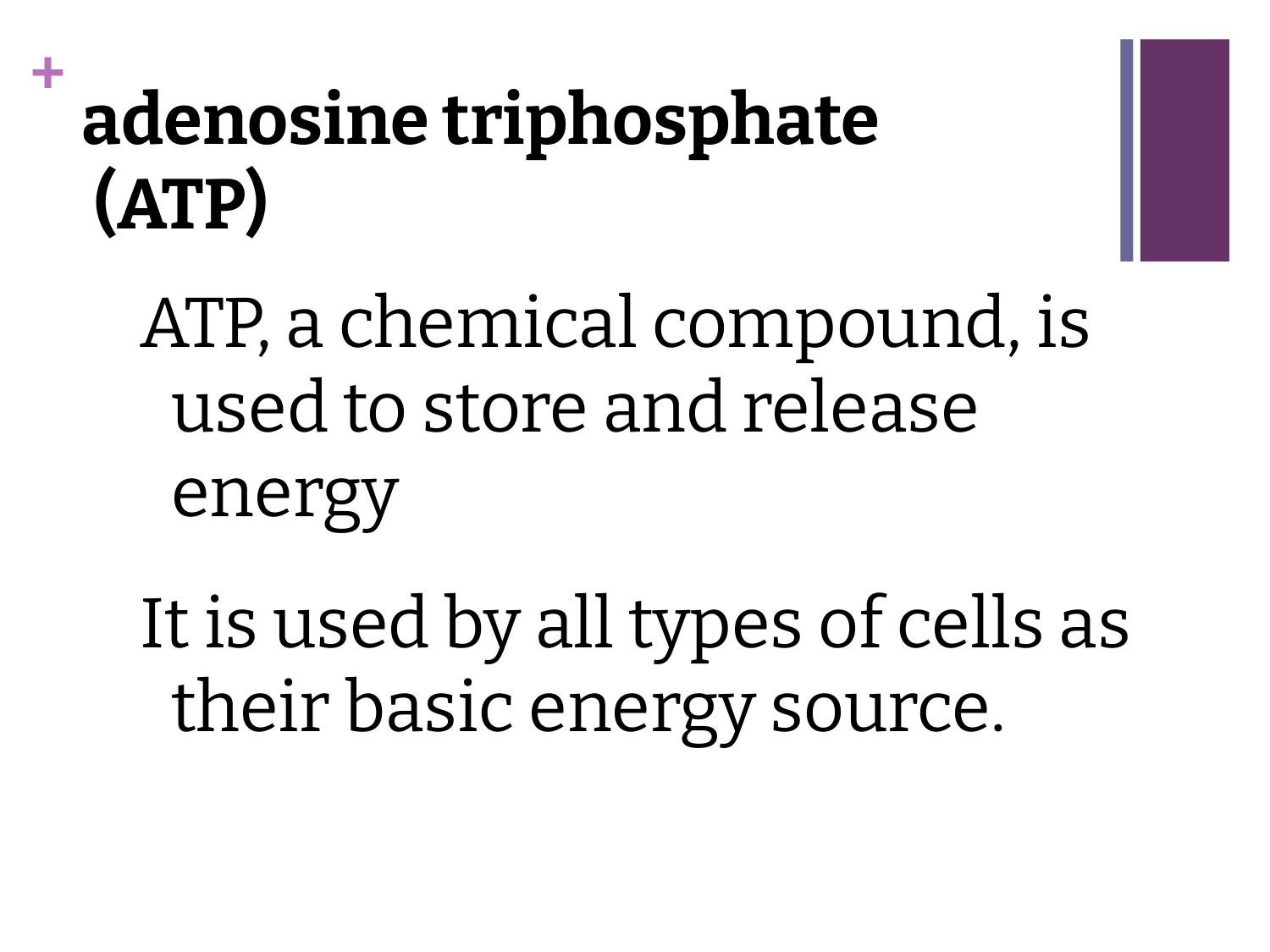

adenosine triphosphate
 (ATP)
ATP, a chemical compound, is  used to store and release energy
It is used by all types of cells as their basic energy source.